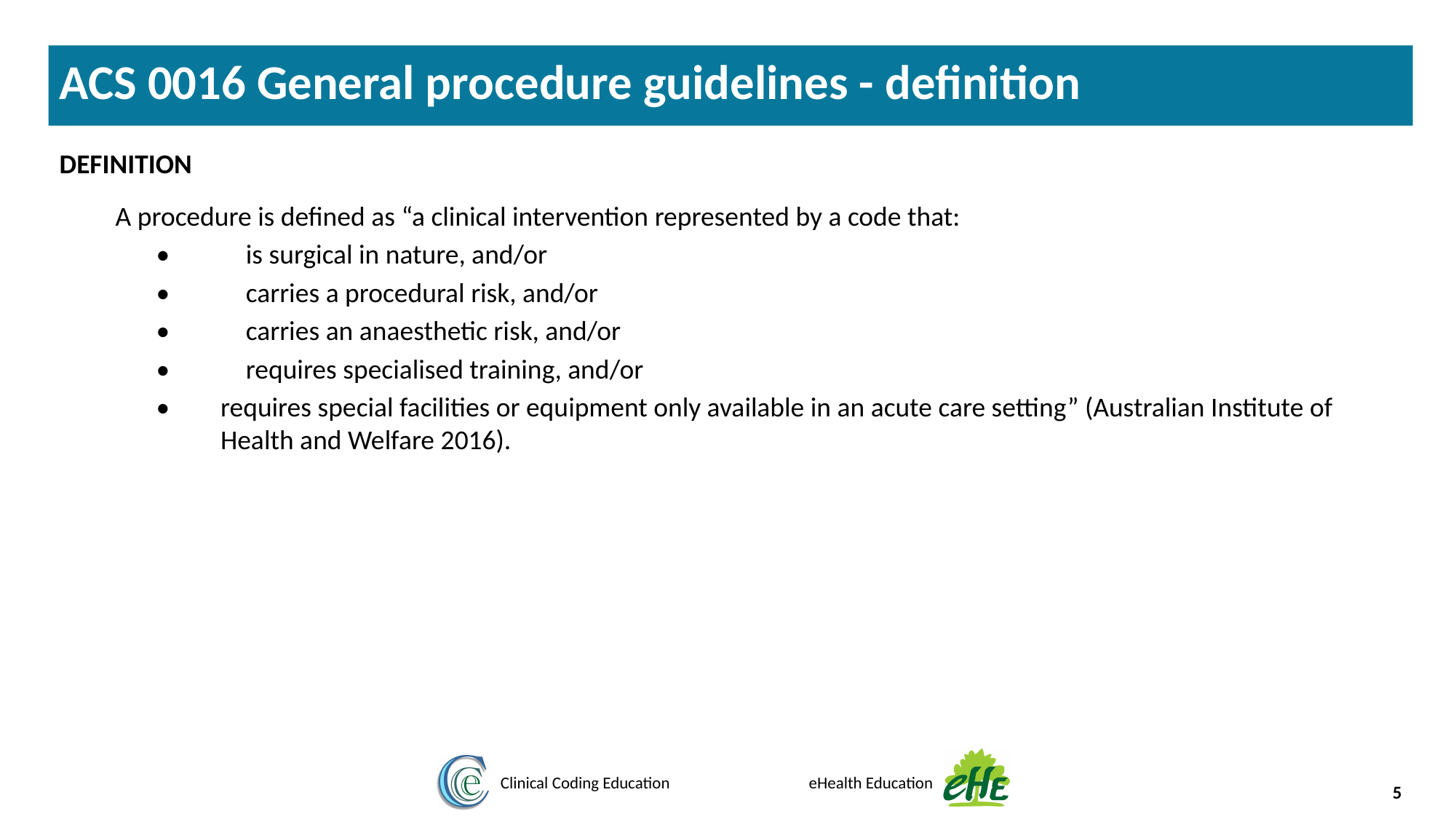

ACS 0016 General procedure guidelines - definition
DEFINITION
A procedure is defined as “a clinical intervention represented by a code that:
•	is surgical in nature, and/or
•	carries a procedural risk, and/or
•	carries an anaesthetic risk, and/or
•	requires specialised training, and/or
•	requires special facilities or equipment only available in an acute care setting” (Australian Institute of Health and Welfare 2016).

5